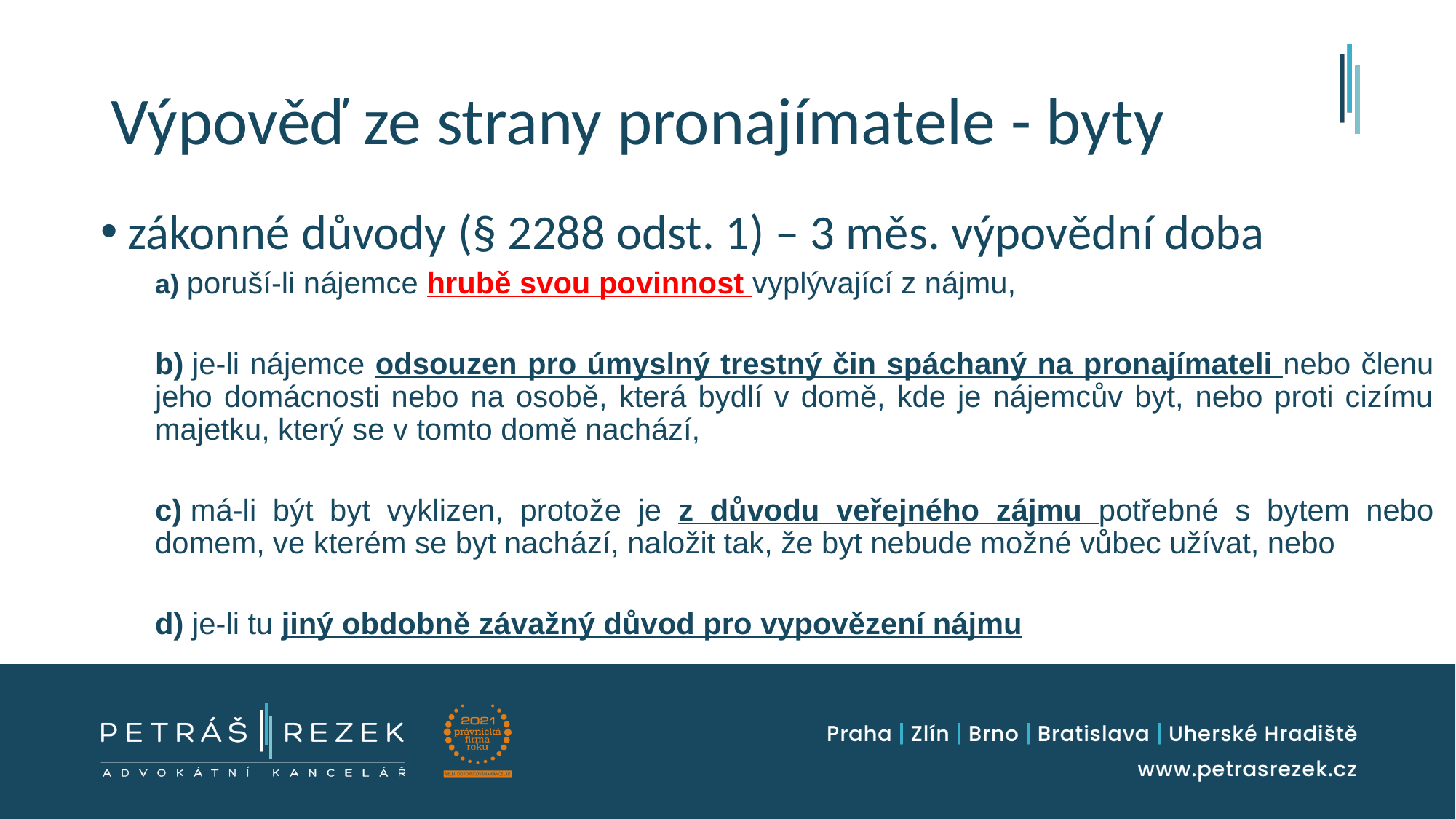

# Výpověď ze strany pronajímatele - byty
zákonné důvody (§ 2288 odst. 1) – 3 měs. výpovědní doba
a) poruší-li nájemce hrubě svou povinnost vyplývající z nájmu,

b) je-li nájemce odsouzen pro úmyslný trestný čin spáchaný na pronajímateli nebo členu jeho domácnosti nebo na osobě, která bydlí v domě, kde je nájemcův byt, nebo proti cizímu majetku, který se v tomto domě nachází,

c) má-li být byt vyklizen, protože je z důvodu veřejného zájmu potřebné s bytem nebo domem, ve kterém se byt nachází, naložit tak, že byt nebude možné vůbec užívat, nebo

d) je-li tu jiný obdobně závažný důvod pro vypovězení nájmu